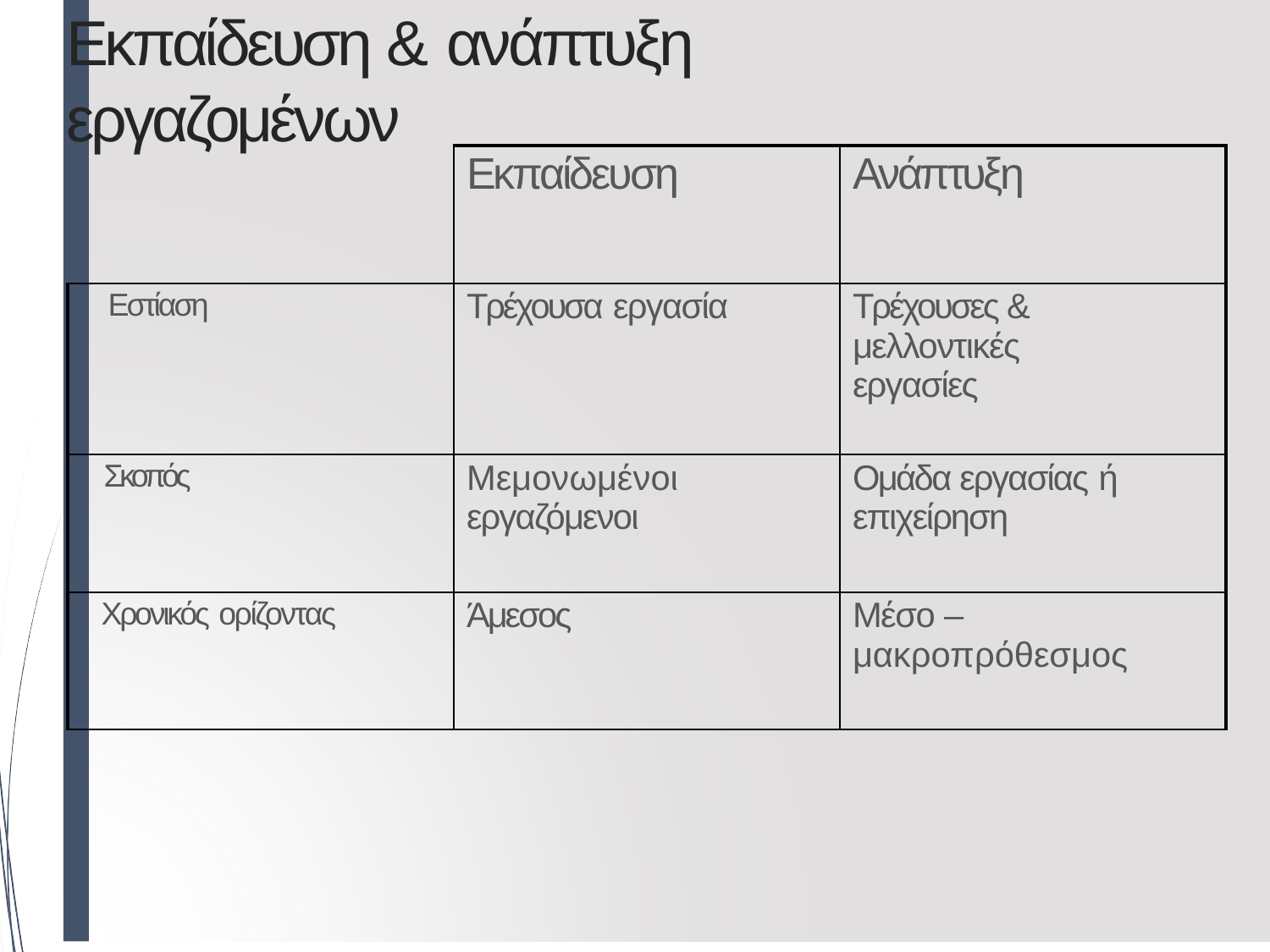

# Εκπαίδευση & ανάπτυξη εργαζομένων

|  | Εκπαίδευση | Ανάπτυξη |
| --- | --- | --- |
| Εστίαση | Τρέχουσα εργασία | Τρέχουσες & μελλοντικές εργασίες |
| Σκοπός | Μεμονωμένοι εργαζόμενοι | Ομάδα εργασίας ή επιχείρηση |
| Xρονικός ορίζοντας | Άμεσος | Μέσο – μακροπρόθεσμος |